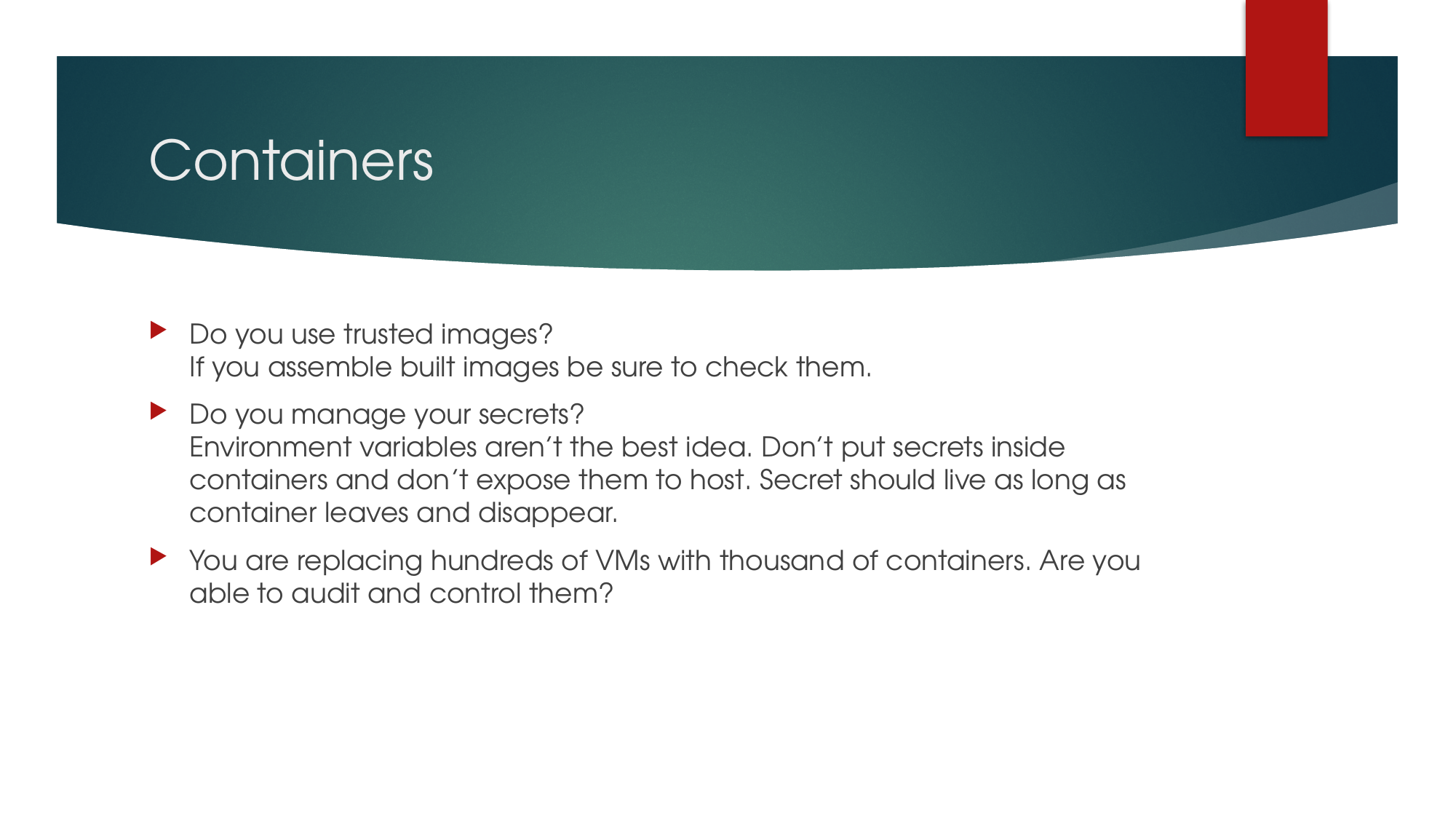

# Containers
Do you use trusted images?
If you assemble built images be sure to check them.
Do you manage your secrets?
Environment variables aren’t the best idea. Don’t put secrets inside containers and don’t expose them to host. Secret should live as long as container leaves and disappear.
You are replacing hundreds of VMs with thousand of containers. Are you able to audit and control them?